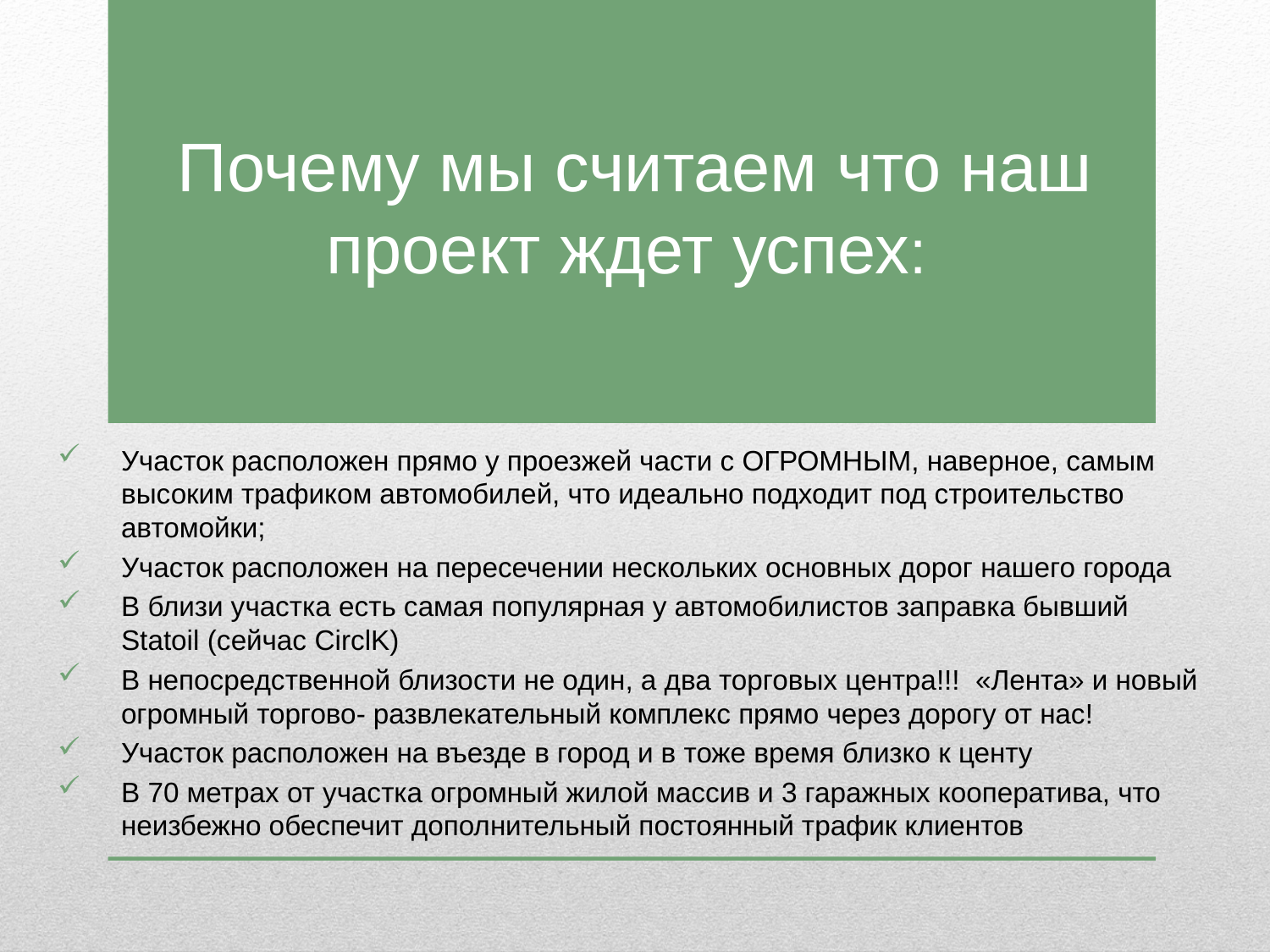

Почему мы считаем что наш проект ждет успех:
Участок расположен прямо у проезжей части с ОГРОМНЫМ, наверное, самым высоким трафиком автомобилей, что идеально подходит под строительство автомойки;
Участок расположен на пересечении нескольких основных дорог нашего города
В близи участка есть самая популярная у автомобилистов заправка бывший Statoil (сейчас CirclK)
В непосредственной близости не один, а два торговых центра!!!  «Лента» и новый огромный торгово- развлекательный комплекс прямо через дорогу от нас!
Участок расположен на въезде в город и в тоже время близко к центу
В 70 метрах от участка огромный жилой массив и 3 гаражных кооператива, что неизбежно обеспечит дополнительный постоянный трафик клиентов